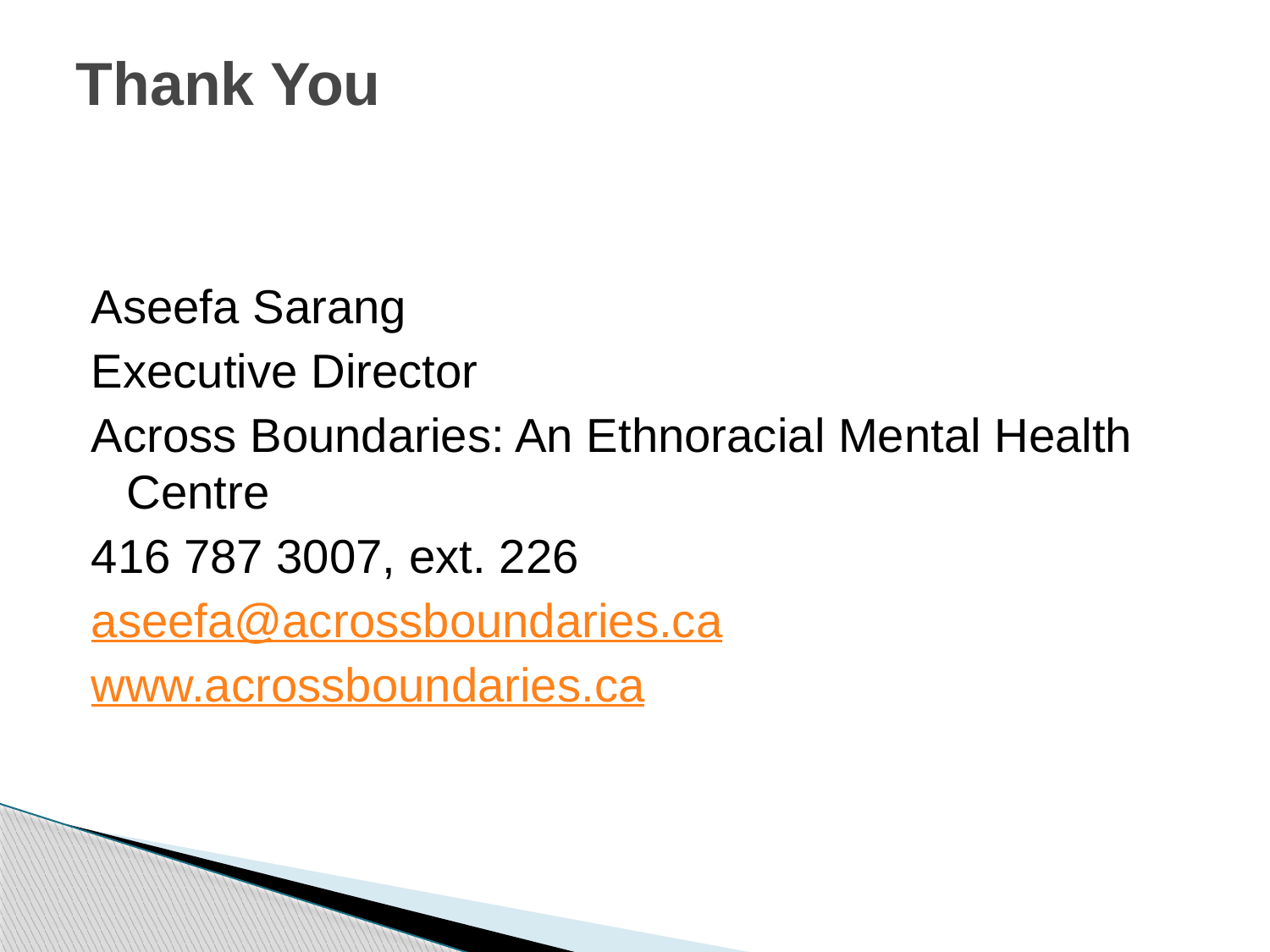

# Thank You

Aseefa Sarang
Executive Director
Across Boundaries: An Ethnoracial Mental Health Centre
416 787 3007, ext. 226
aseefa@acrossboundaries.ca
www.acrossboundaries.ca